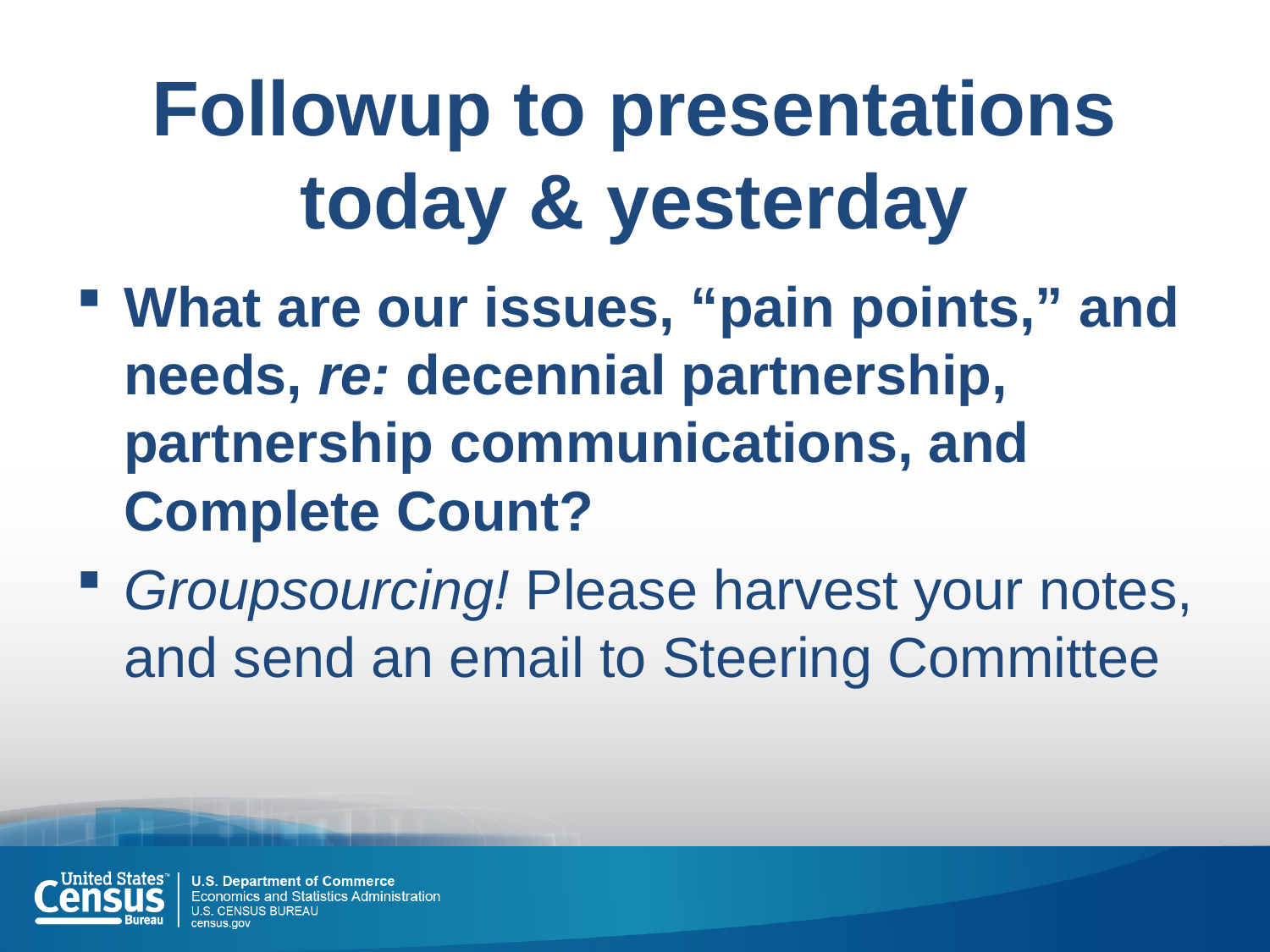

# Followup to presentations today & yesterday
What are our issues, “pain points,” and needs, re: decennial partnership, partnership communications, and Complete Count?
Groupsourcing! Please harvest your notes, and send an email to Steering Committee